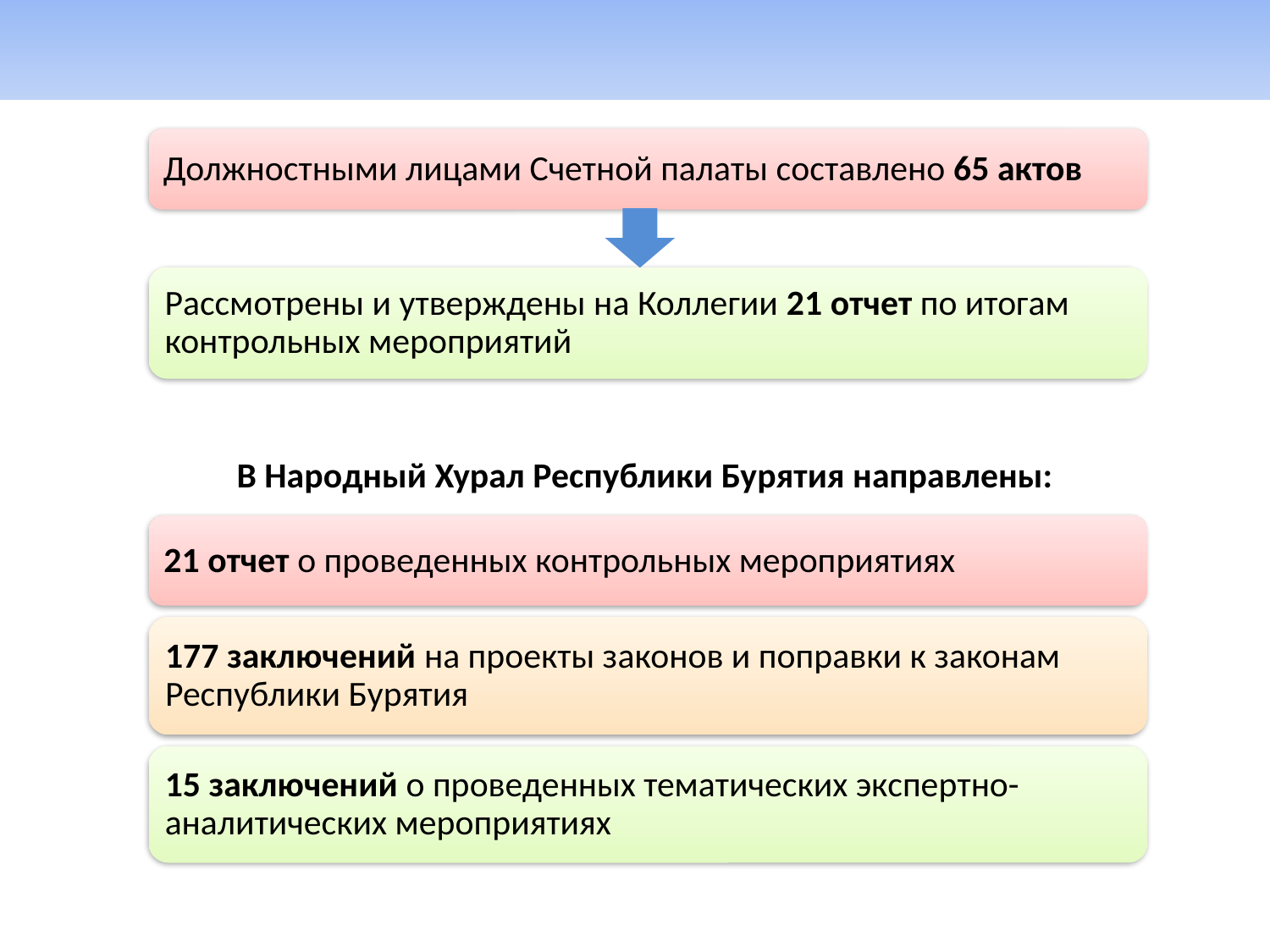

Должностными лицами Счетной палаты составлено 65 актов
Рассмотрены и утверждены на Коллегии 21 отчет по итогам контрольных мероприятий

В Народный Хурал Республики Бурятия направлены:
21 отчет о проведенных контрольных мероприятиях
177 заключений на проекты законов и поправки к законам Республики Бурятия
15 заключений о проведенных тематических экспертно-аналитических мероприятиях